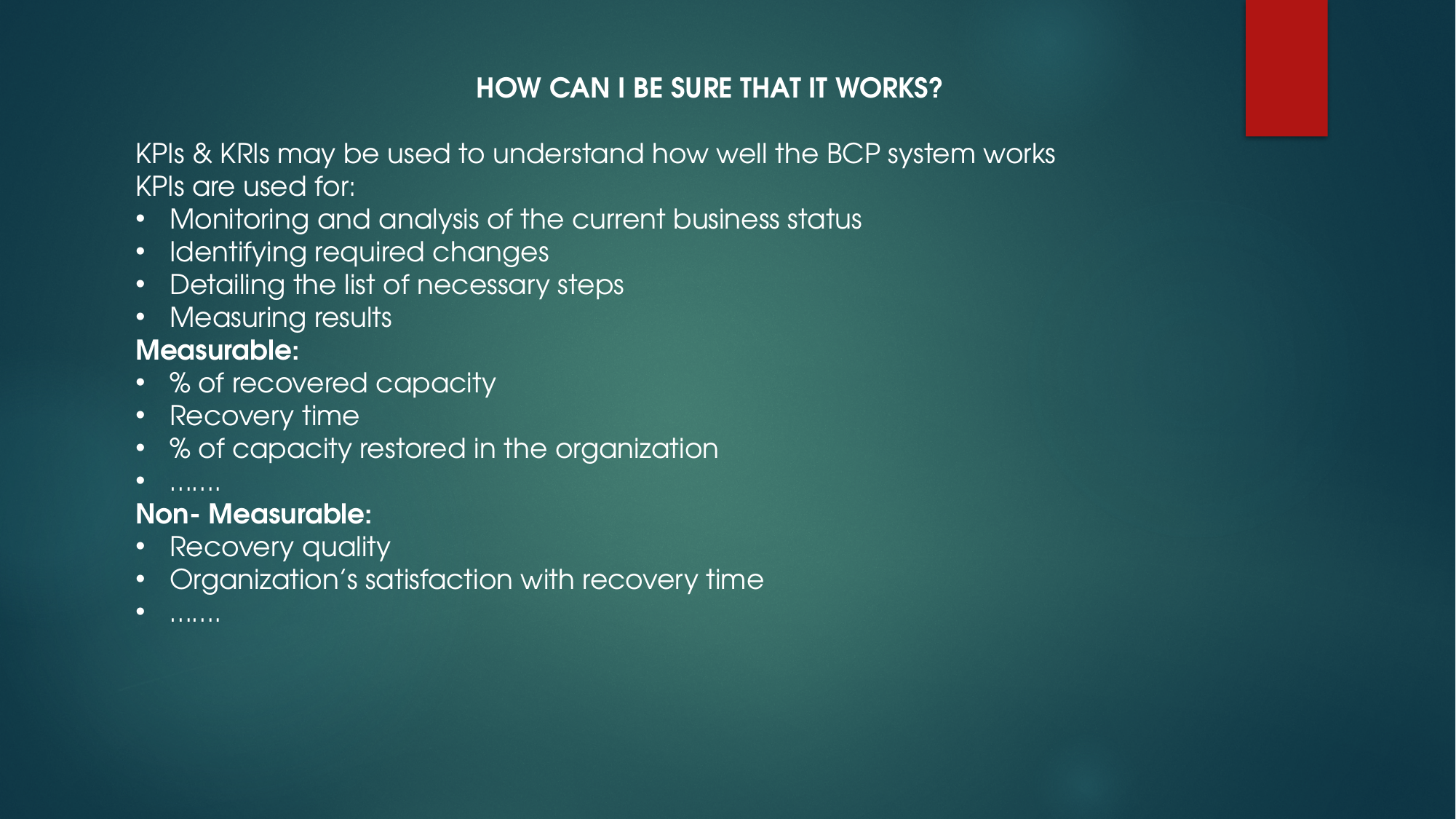

HOW CAN I BE SURE THAT IT WORKS?

KPIs & KRIs may be used to understand how well the BCP system works
KPIs are used for:
Monitoring and analysis of the current business status
Identifying required changes
Detailing the list of necessary steps
Measuring results
Measurable:
% of recovered capacity
Recovery time
% of capacity restored in the organization
…….
Non- Measurable:
Recovery quality
Organization’s satisfaction with recovery time
…….